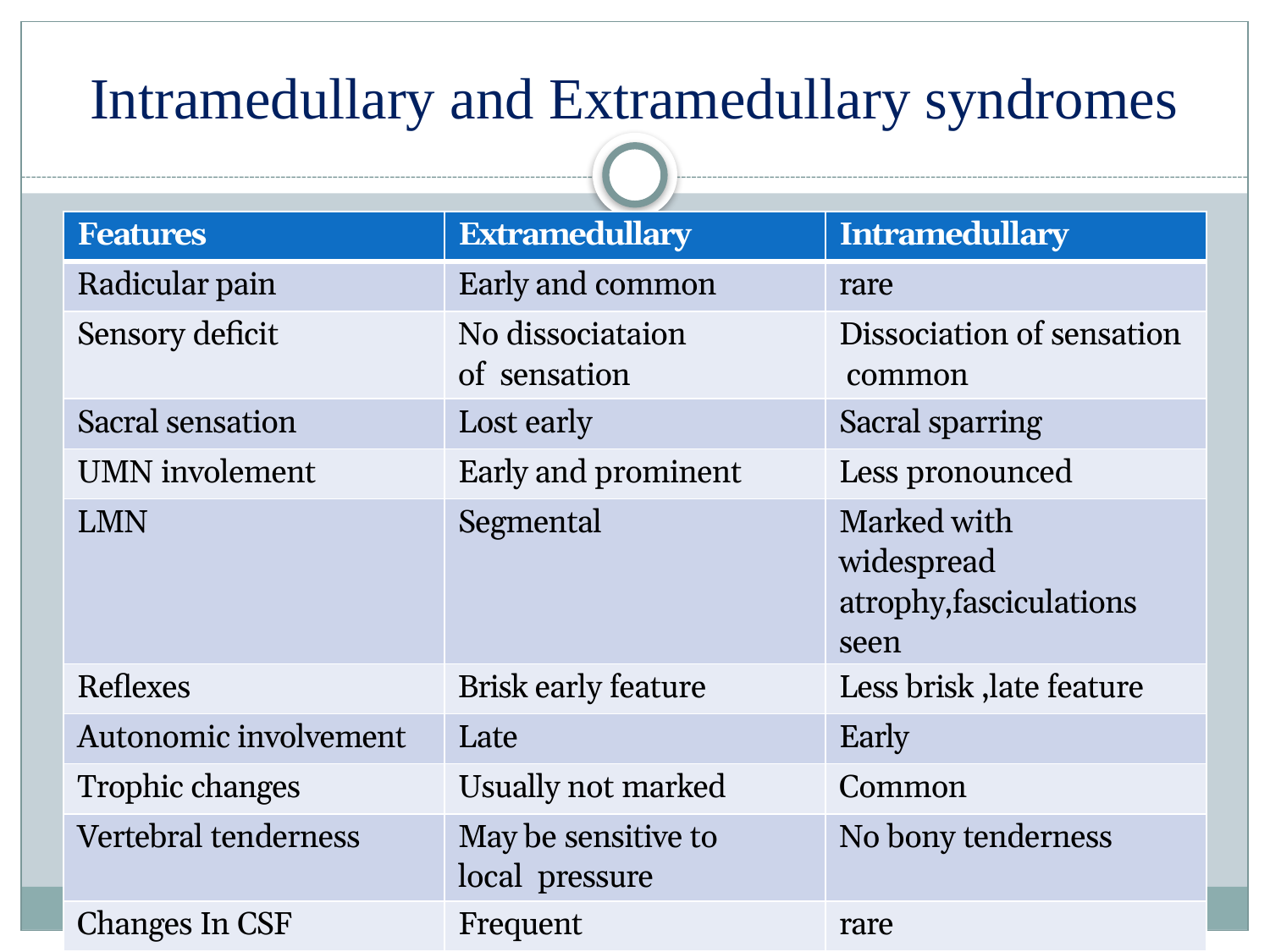

# Intramedullary and Extramedullary syndromes
| Features | Extramedullary | Intramedullary |
| --- | --- | --- |
| Radicular pain | Early and common | rare |
| Sensory deficit | No dissociataion of sensation | Dissociation of sensation common |
| Sacral sensation | Lost early | Sacral sparring |
| UMN involement | Early and prominent | Less pronounced |
| LMN | Segmental | Marked with widespread atrophy,fasciculations seen |
| Reflexes | Brisk early feature | Less brisk ,late feature |
| Autonomic involvement | Late | Early |
| Trophic changes | Usually not marked | Common |
| Vertebral tenderness | May be sensitive to local pressure | No bony tenderness |
| Changes In CSF | Frequent | rare |